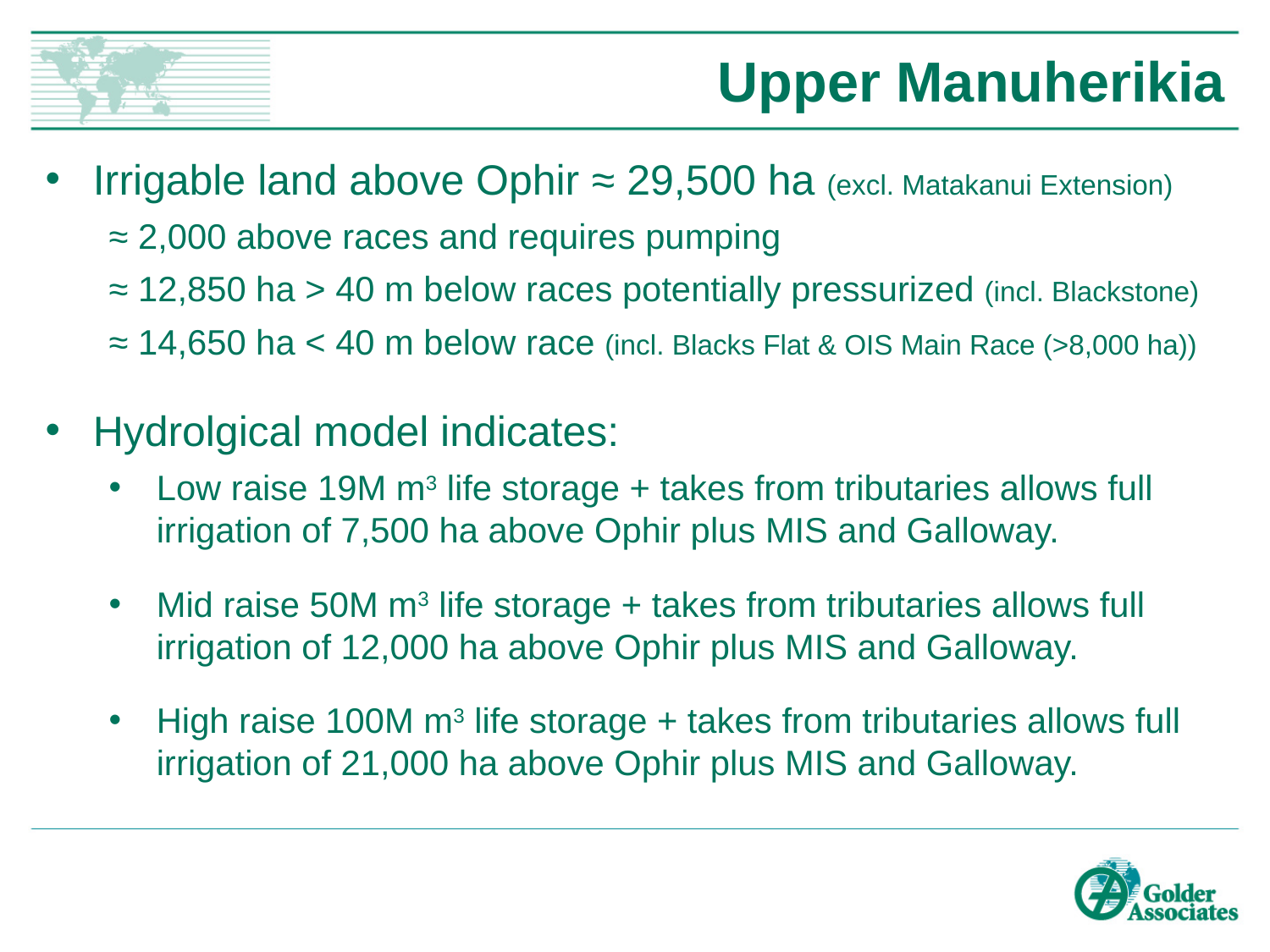

# Upper Manuherikia
Irrigable land above Ophir ≈ 29,500 ha (excl. Matakanui Extension)
≈ 2,000 above races and requires pumping
≈ 12,850 ha > 40 m below races potentially pressurized (incl. Blackstone)
≈ 14,650 ha < 40 m below race (incl. Blacks Flat & OIS Main Race (>8,000 ha))
Hydrolgical model indicates:
Low raise 19M m3 life storage + takes from tributaries allows full irrigation of 7,500 ha above Ophir plus MIS and Galloway.
Mid raise 50M m3 life storage + takes from tributaries allows full irrigation of 12,000 ha above Ophir plus MIS and Galloway.
High raise 100M m3 life storage + takes from tributaries allows full irrigation of 21,000 ha above Ophir plus MIS and Galloway.